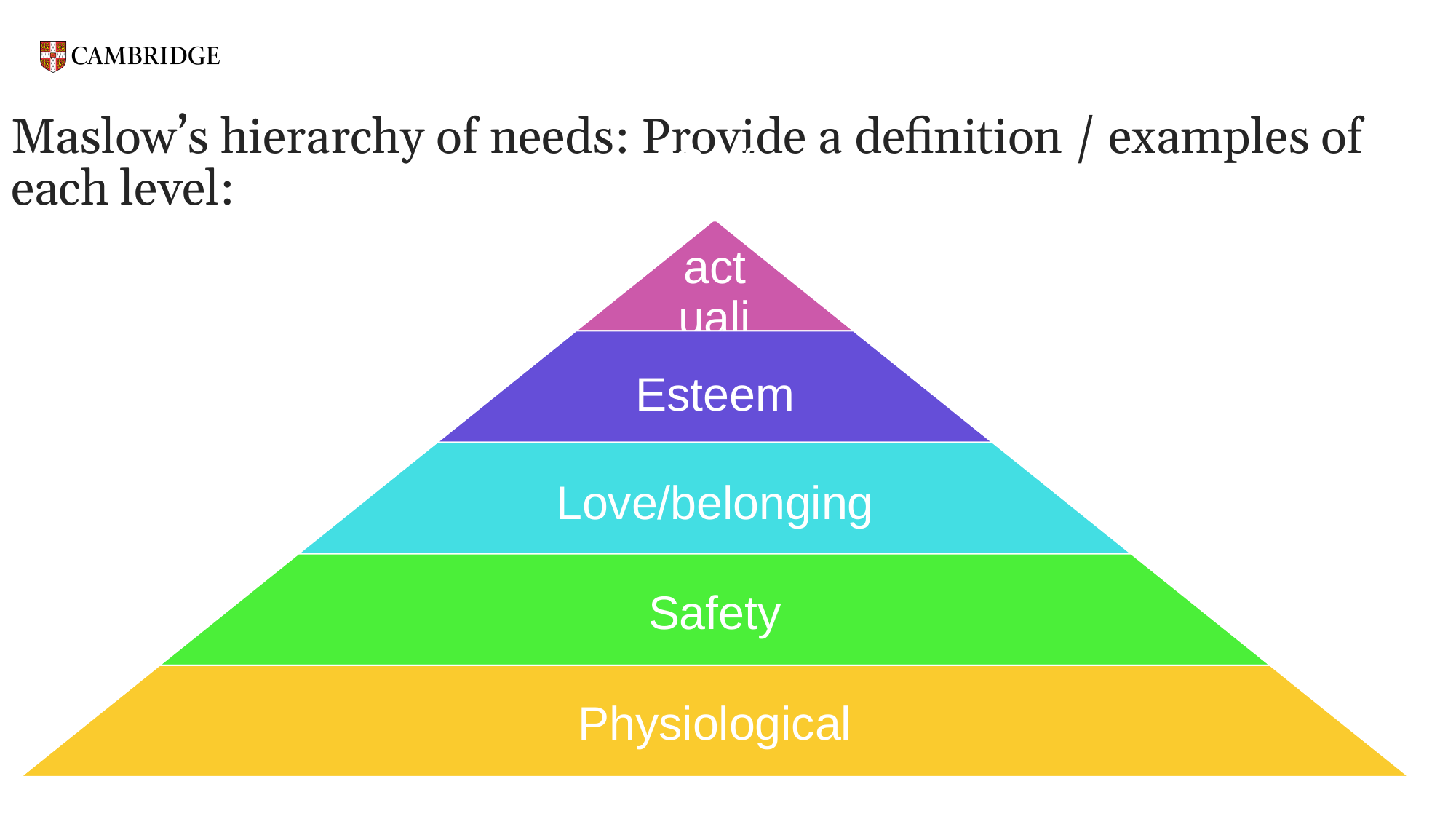

# Maslow’s hierarchy of needs: Provide a definition / examples of each level:
Self-actualisation
Esteem
Love/belonging
Safety
Physiological